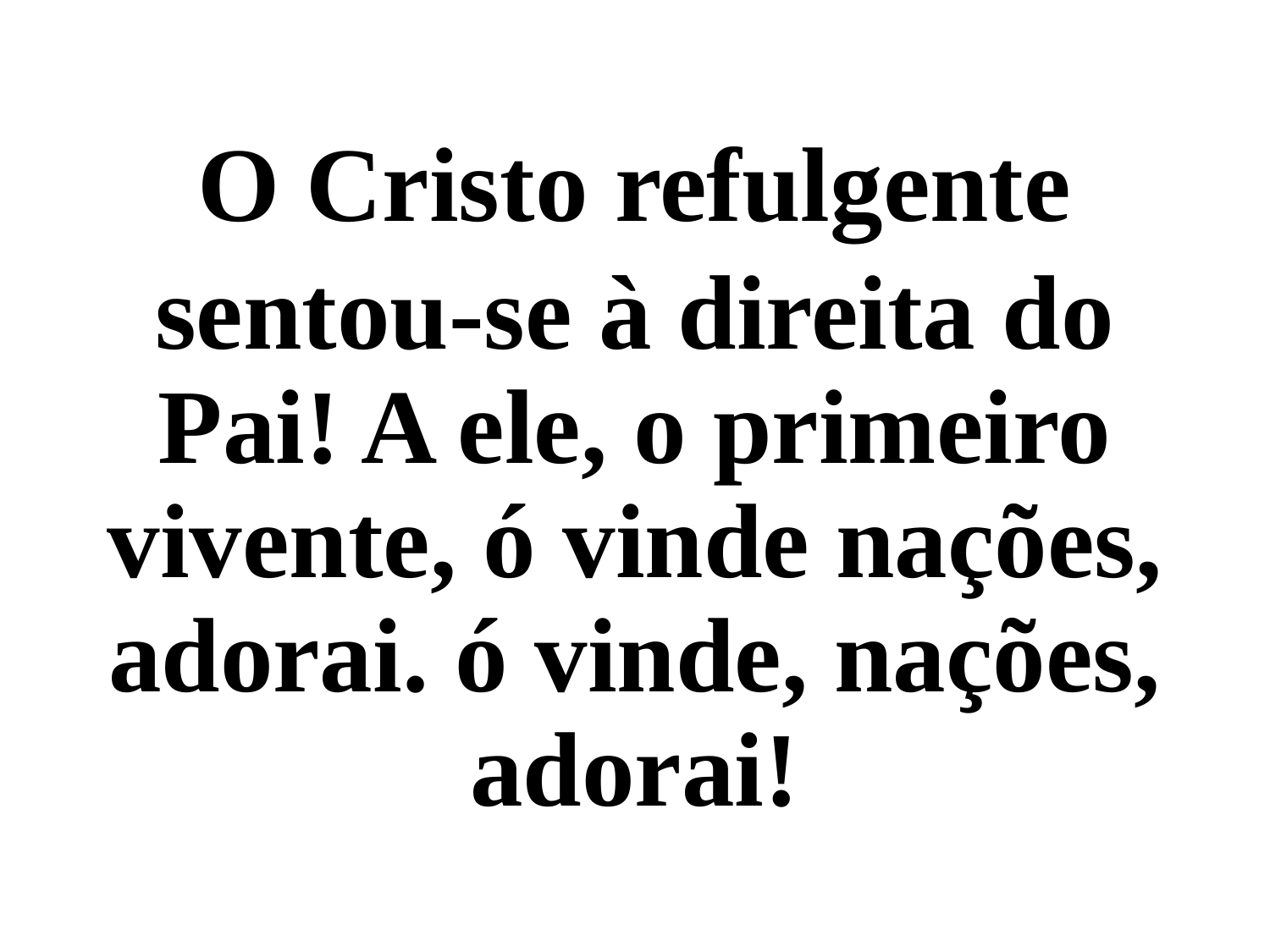

O Cristo refulgente
sentou-se à direita do Pai! A ele, o primeiro vivente, ó vinde nações, adorai. ó vinde, nações, adorai!